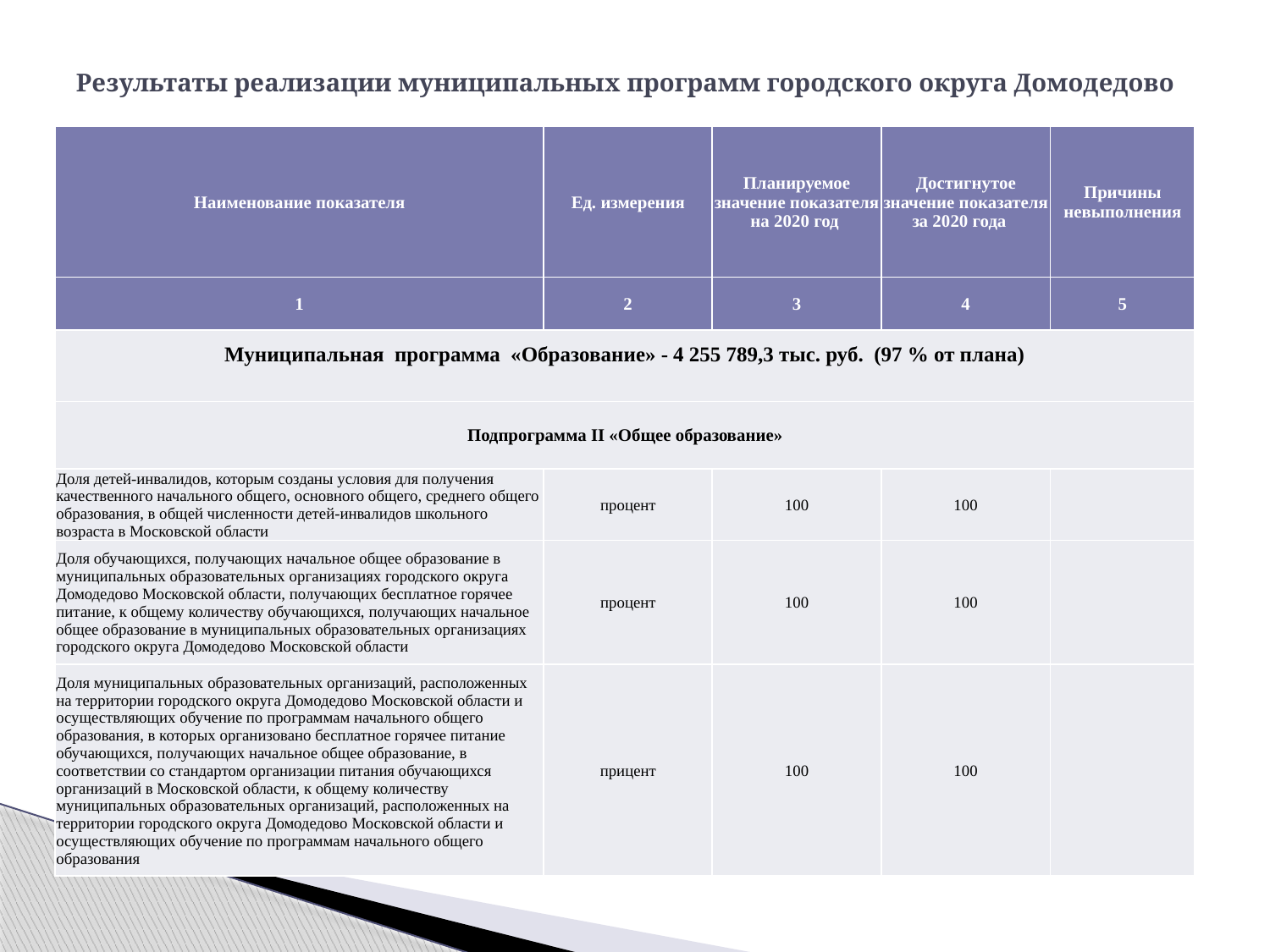

# Результаты реализации муниципальных программ городского округа Домодедово
| Наименование показателя | Ед. измерения | Планируемое значение показателя на 2020 год | Достигнутое значение показателя за 2020 года | Причины невыполнения |
| --- | --- | --- | --- | --- |
| 1 | 2 | 3 | 4 | 5 |
| Муниципальная программа «Образование» - 4 255 789,3 тыс. руб. (97 % от плана) |  |  |  |  |
| Подпрограмма II «Общее образование» |  |  |  |  |
| Доля детей-инвалидов, которым созданы условия для получения качественного начального общего, основного общего, среднего общего образования, в общей численности детей-инвалидов школьного возраста в Московской области | процент | 100 | 100 |  |
| Доля обучающихся, получающих начальное общее образование в муниципальных образовательных организациях городского округа Домодедово Московской области, получающих бесплатное горячее питание, к общему количеству обучающихся, получающих начальное общее образование в муниципальных образовательных организациях городского округа Домодедово Московской области | процент | 100 | 100 |  |
| Доля муниципальных образовательных организаций, расположенных на территории городского округа Домодедово Московской области и осуществляющих обучение по программам начального общего образования, в которых организовано бесплатное горячее питание обучающихся, получающих начальное общее образование, в соответствии со стандартом организации питания обучающихся организаций в Московской области, к общему количеству муниципальных образовательных организаций, расположенных на территории городского округа Домодедово Московской области и осуществляющих обучение по программам начального общего образования | прицент | 100 | 100 |  |